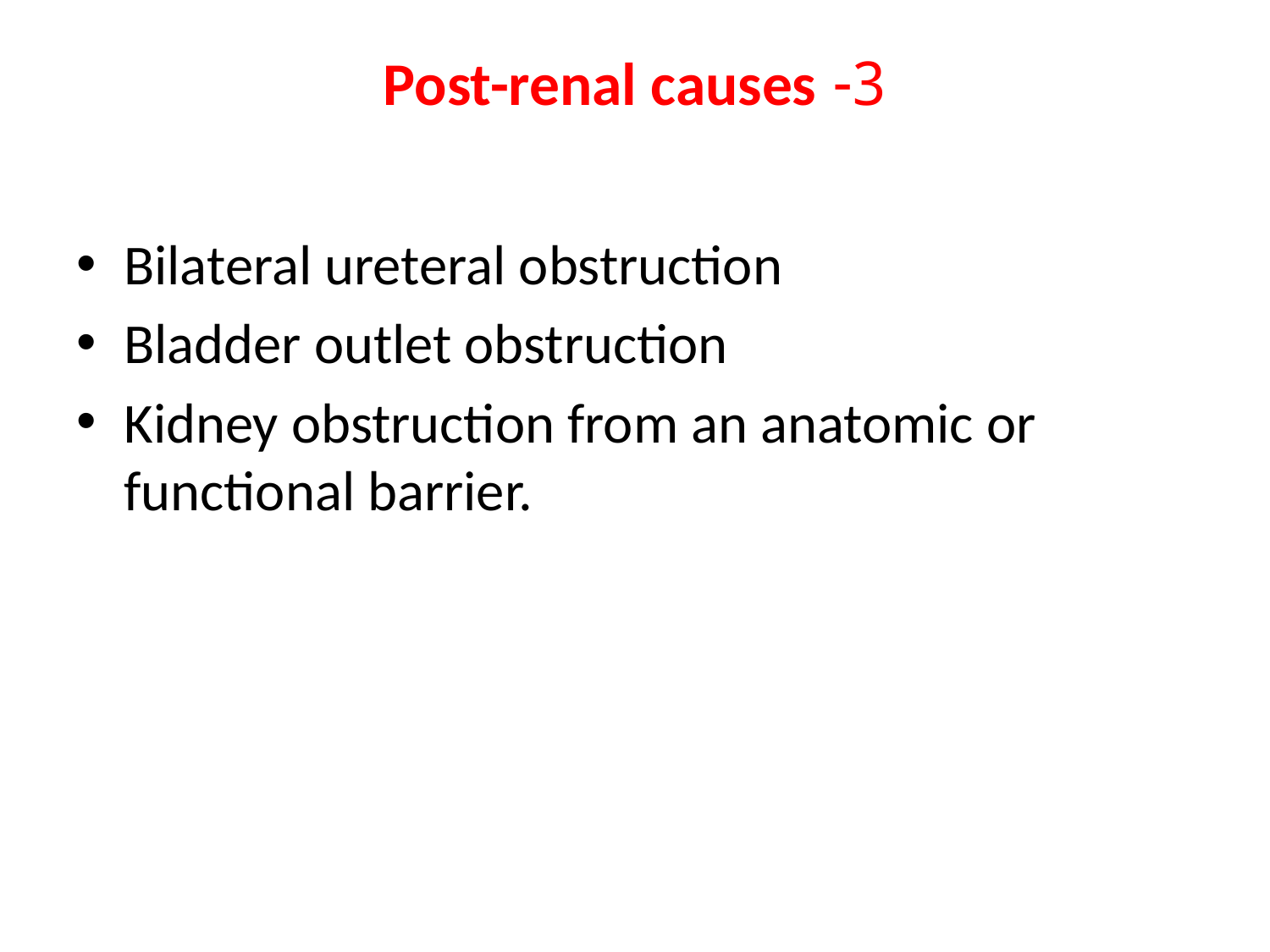

# 3- Post-renal causes
Bilateral ureteral obstruction
Bladder outlet obstruction
Kidney obstruction from an anatomic or functional barrier.